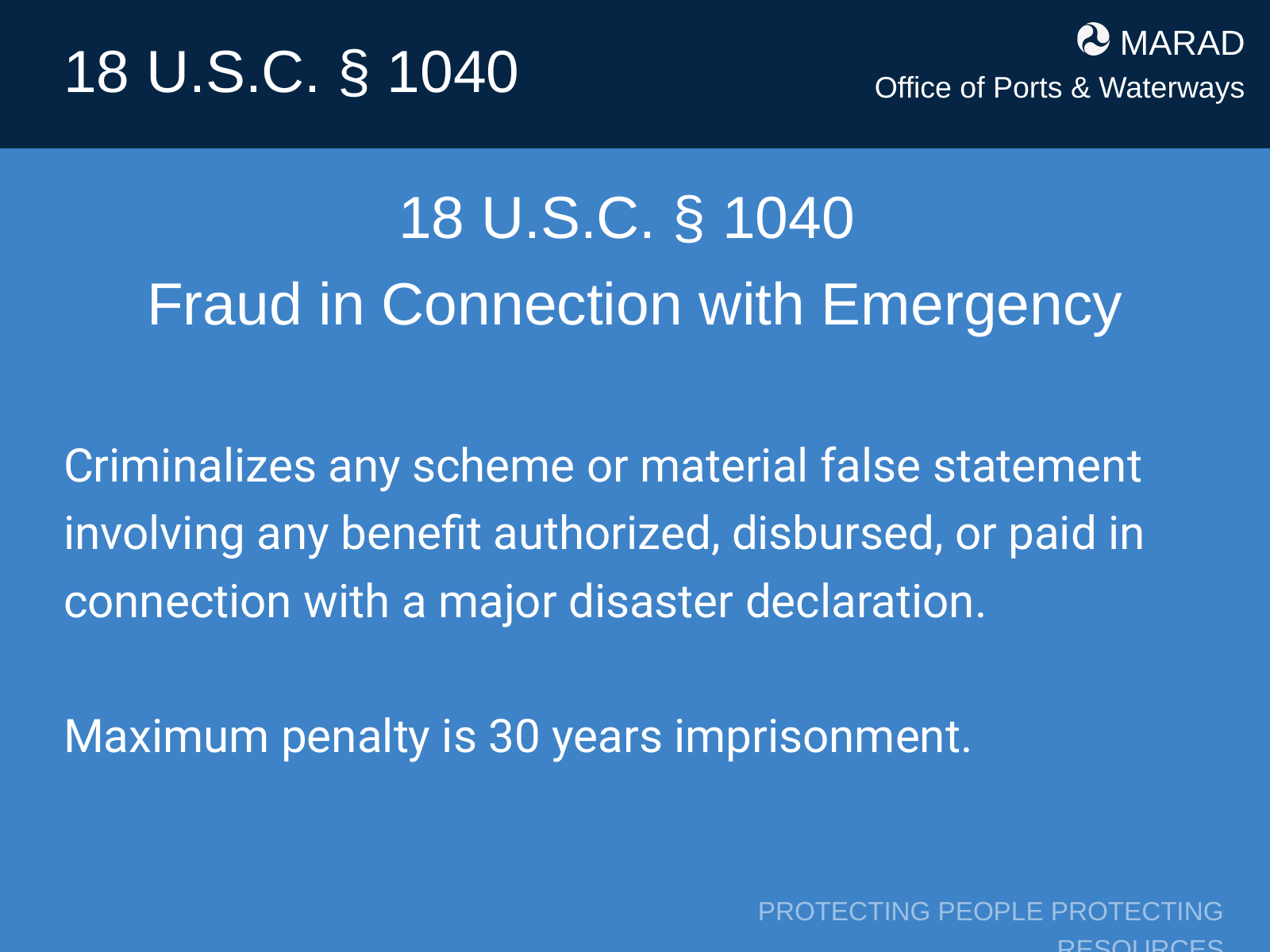

MARAD
Office of Ports & Waterways

18 U.S.C. § 1040
18 U.S.C. § 1040
Fraud in Connection with Emergency

Criminalizes any scheme or material false statement involving any benefit authorized, disbursed, or paid in connection with a major disaster declaration.

Maximum penalty is 30 years imprisonment.
PROTECTING PEOPLE PROTECTING RESOURCES